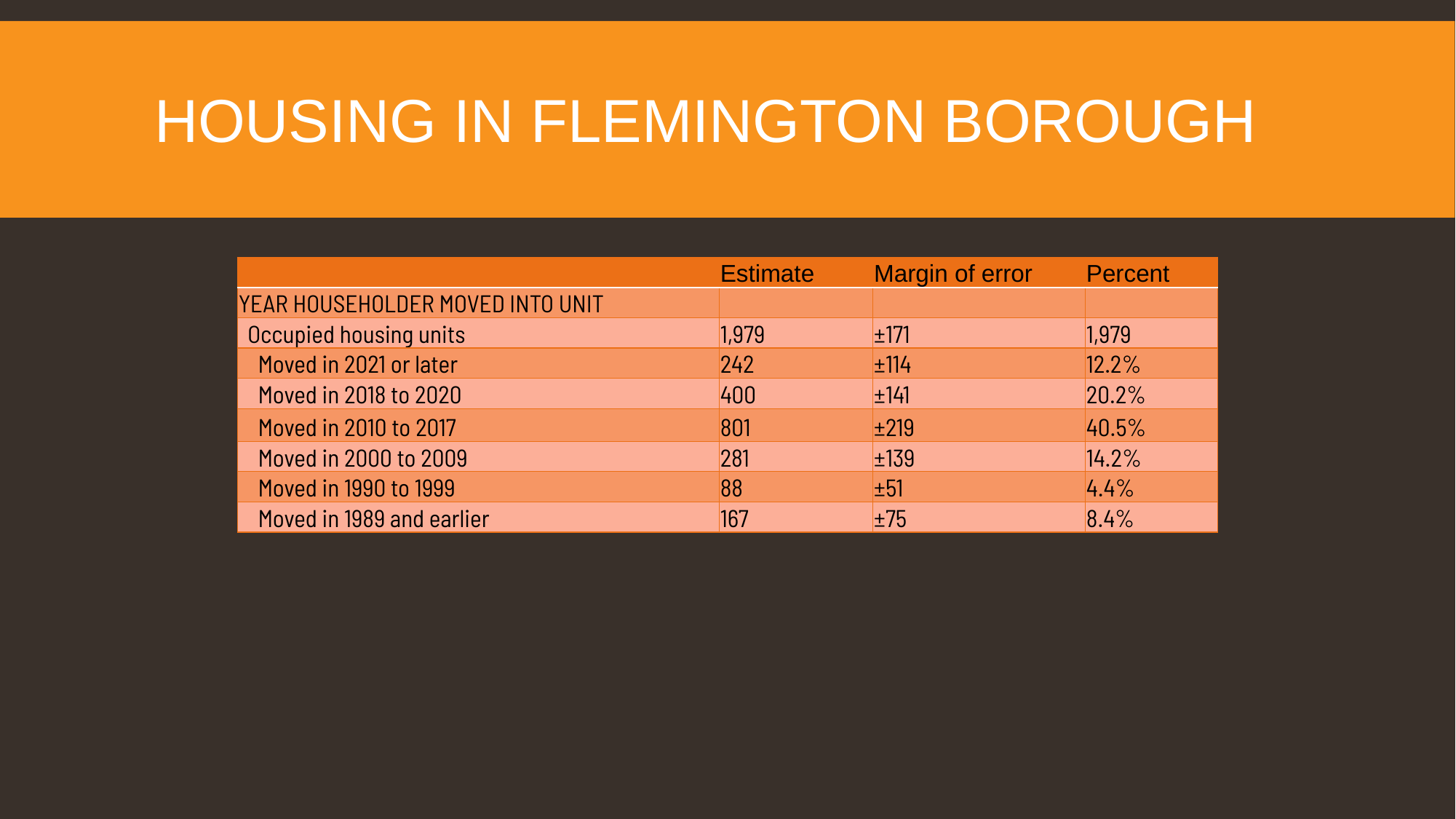

# Housing in Flemington Borough
|  | Estimate | Margin of error | Percent |
| --- | --- | --- | --- |
| YEAR HOUSEHOLDER MOVED INTO UNIT |  |  |  |
| Occupied housing units | 1,979 | ±171 | 1,979 |
| Moved in 2021 or later | 242 | ±114 | 12.2% |
| Moved in 2018 to 2020 | 400 | ±141 | 20.2% |
| Moved in 2010 to 2017 | 801 | ±219 | 40.5% |
| Moved in 2000 to 2009 | 281 | ±139 | 14.2% |
| Moved in 1990 to 1999 | 88 | ±51 | 4.4% |
| Moved in 1989 and earlier | 167 | ±75 | 8.4% |